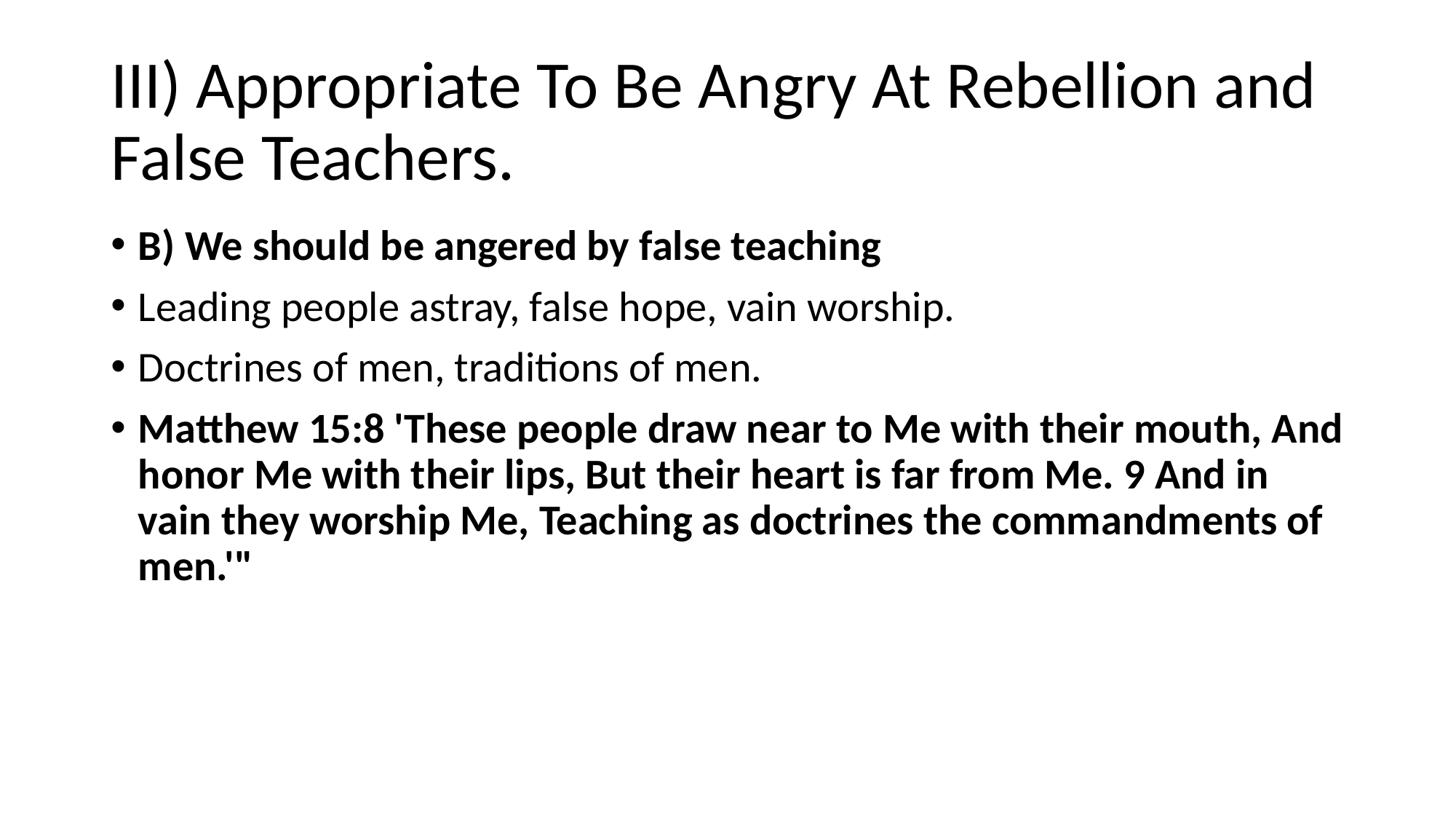

# III) Appropriate To Be Angry At Rebellion and False Teachers.
B) We should be angered by false teaching
Leading people astray, false hope, vain worship.
Doctrines of men, traditions of men.
Matthew 15:8 'These people draw near to Me with their mouth, And honor Me with their lips, But their heart is far from Me. 9 And in vain they worship Me, Teaching as doctrines the commandments of men.'"